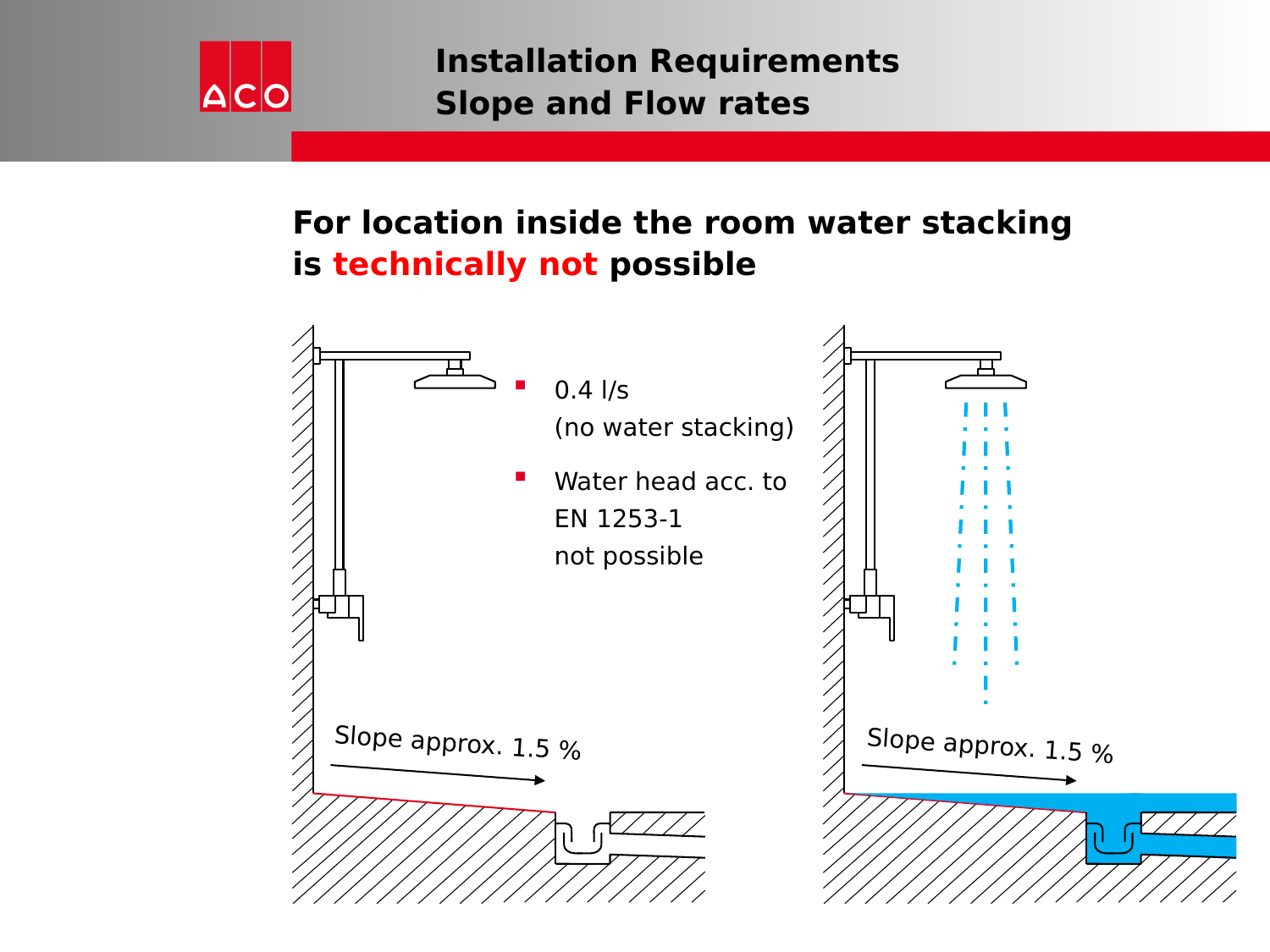

# Installation Requirements Slope and Flow rates
For location inside the room water stacking is technically not possible

0.4 l/s
(no water stacking)
Water head acc. to EN 1253-1
not possible

Slope approx. 1.5 %
Slope approx. 1.5 %